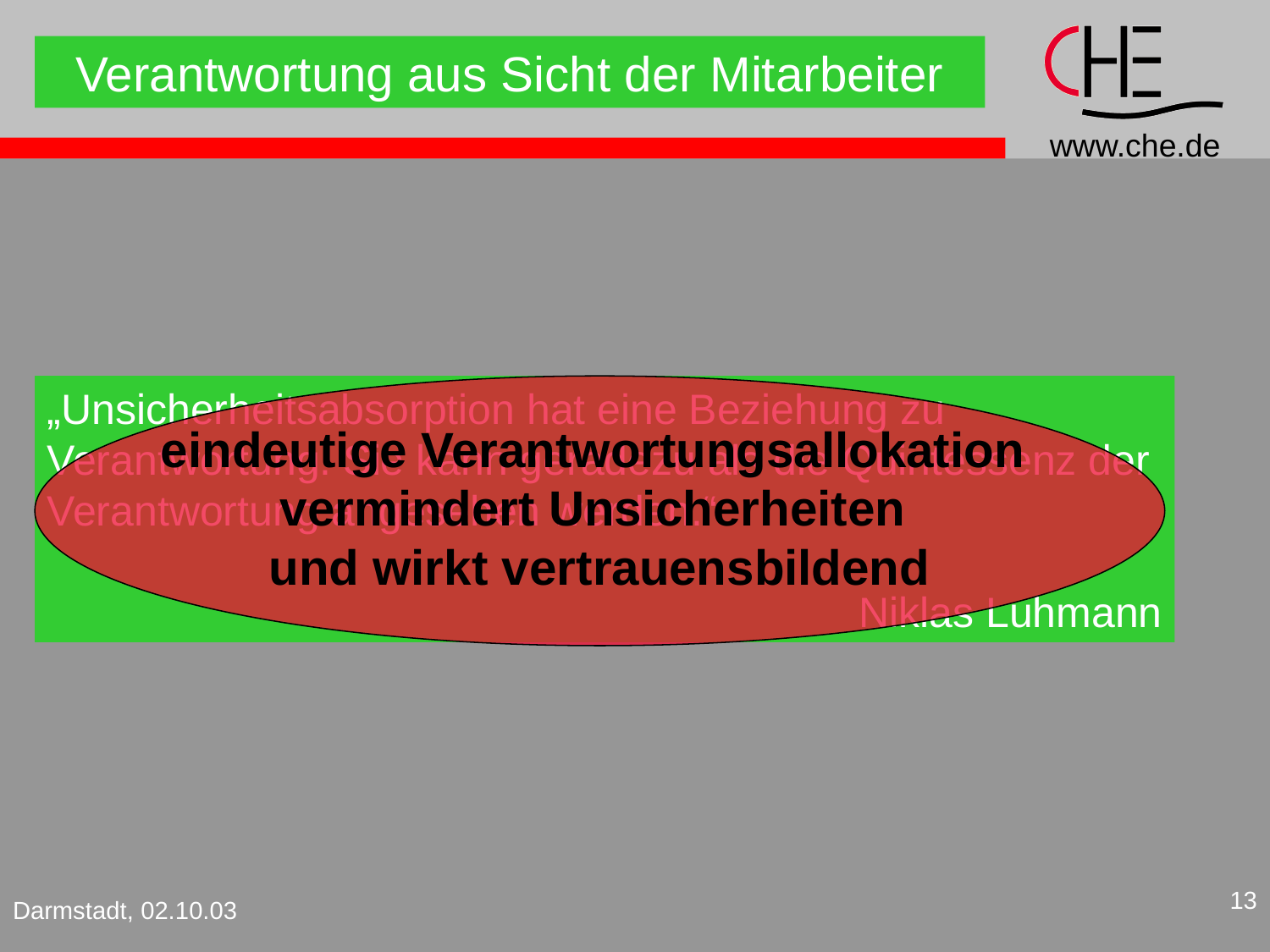

Verantwortung aus Sicht der Mitarbeiter
„Unsicherheitsabsorption hat eine Beziehung zu Verantwortung. Sie kann geradezu als die Quintessenz der Verantwortung angesehen werden.“

Niklas Luhmann

eindeutige Verantwortungsallokation
vermindert Unsicherheiten
und wirkt vertrauensbildend

13
Darmstadt, 02.10.03